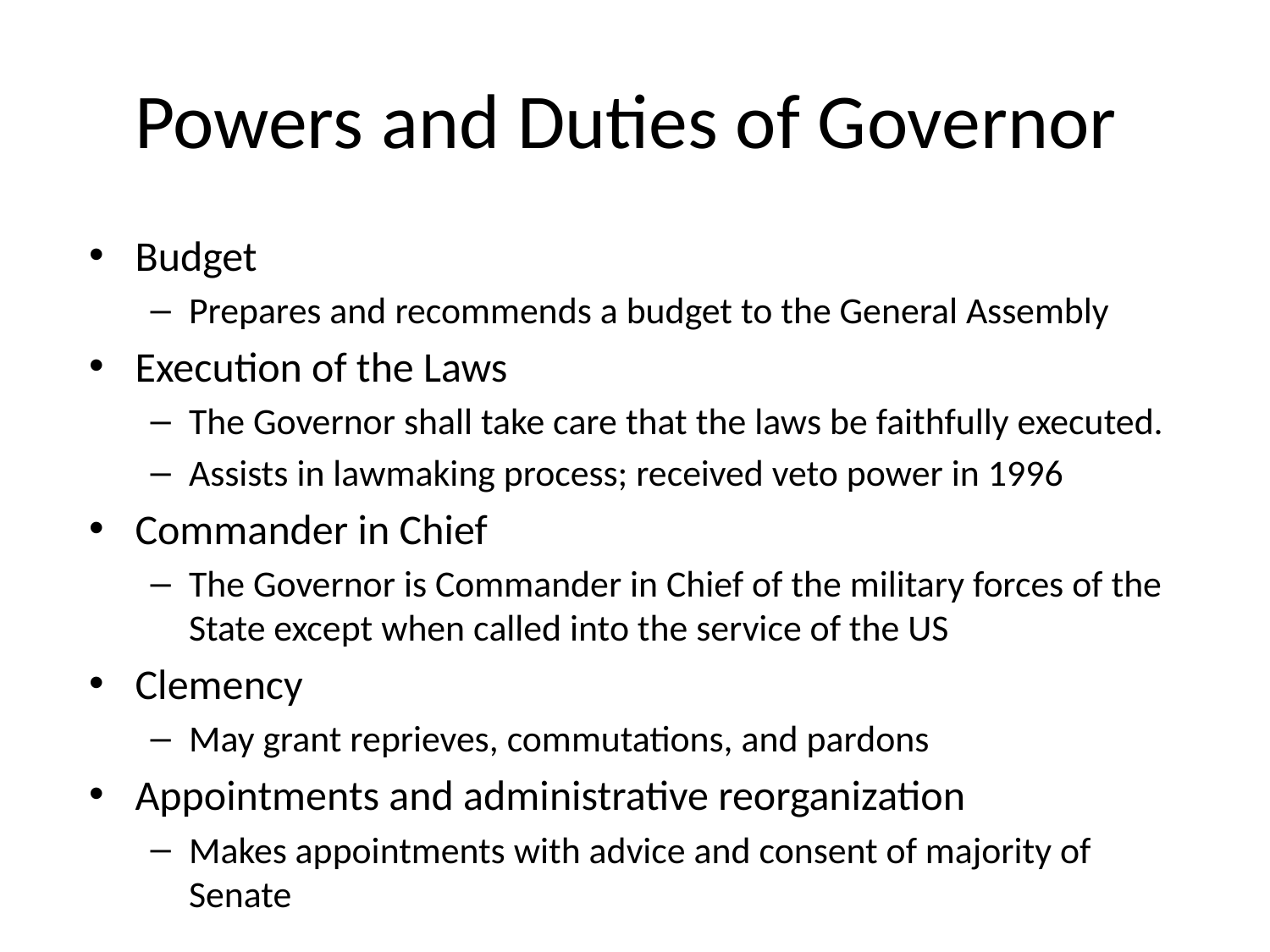

# Powers and Duties of Governor
Budget
Prepares and recommends a budget to the General Assembly
Execution of the Laws
The Governor shall take care that the laws be faithfully executed.
Assists in lawmaking process; received veto power in 1996
Commander in Chief
The Governor is Commander in Chief of the military forces of the State except when called into the service of the US
Clemency
May grant reprieves, commutations, and pardons
Appointments and administrative reorganization
Makes appointments with advice and consent of majority of Senate